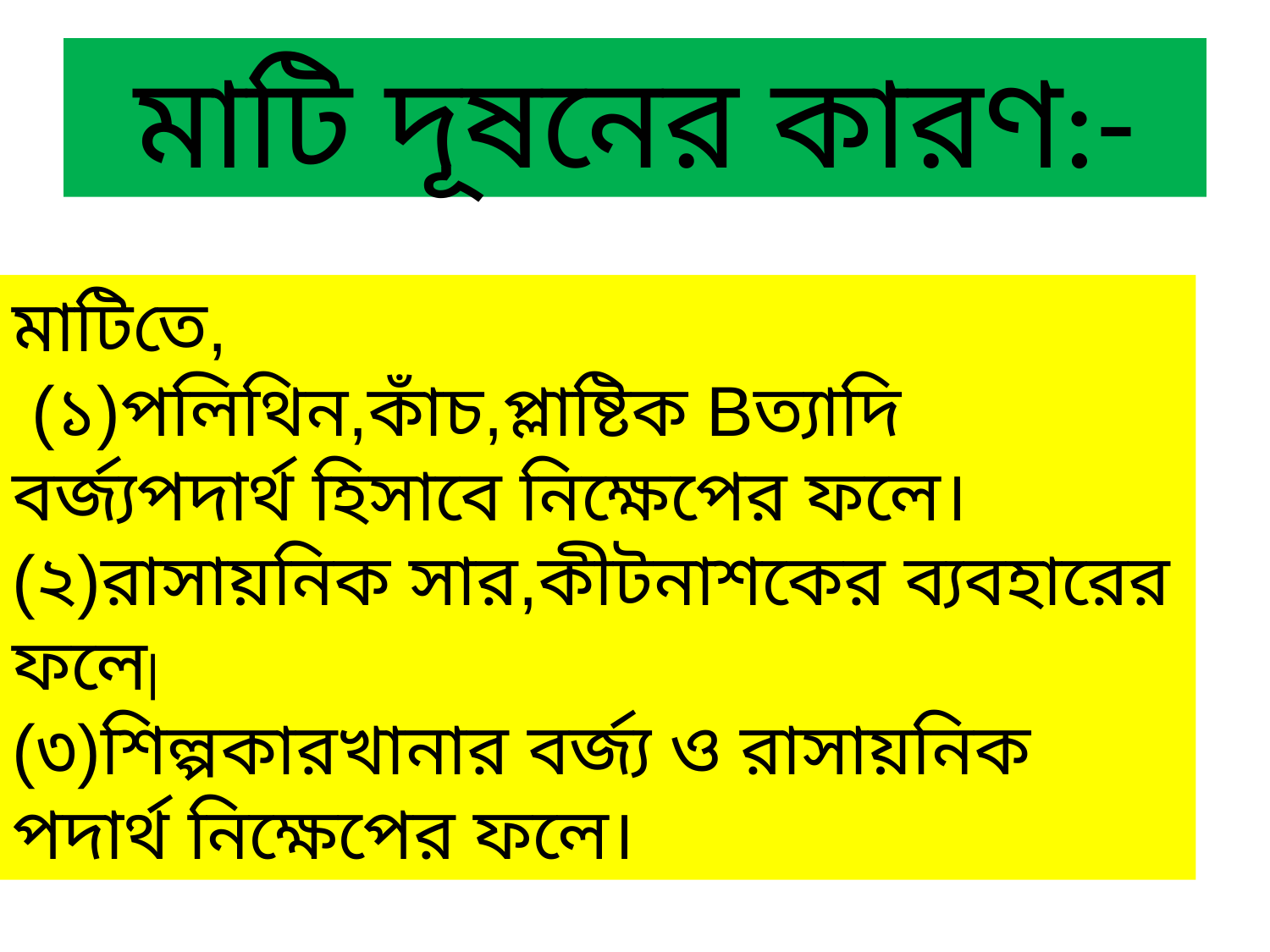

# মাটি দূষনের কারণ:-
মাটিতে,
 (১)পলিথিন,কাঁচ,প্লাষ্টিক Bত্যাদি বর্জ্যপদার্থ হিসাবে নিক্ষেপের ফলে।
(২)রাসায়নিক সার,কীটনাশকের ব্যবহারের ফলে|
(৩)শিল্পকারখানার বর্জ্য ও রাসায়নিক পদার্থ নিক্ষেপের ফলে।